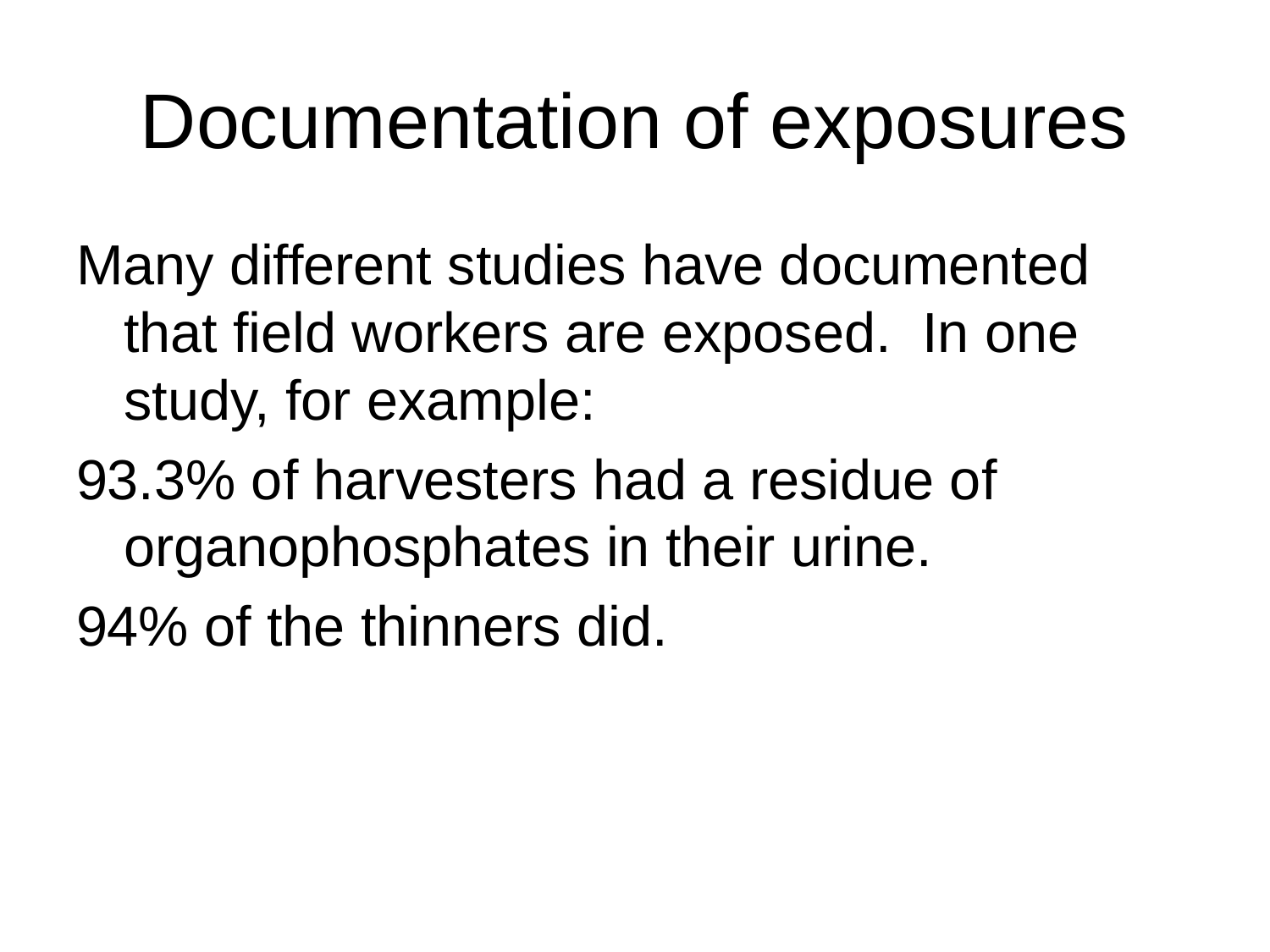

# Documentation of exposures
Many different studies have documented that field workers are exposed.  In one study, for example:
93.3% of harvesters had a residue of organophosphates in their urine.
94% of the thinners did.